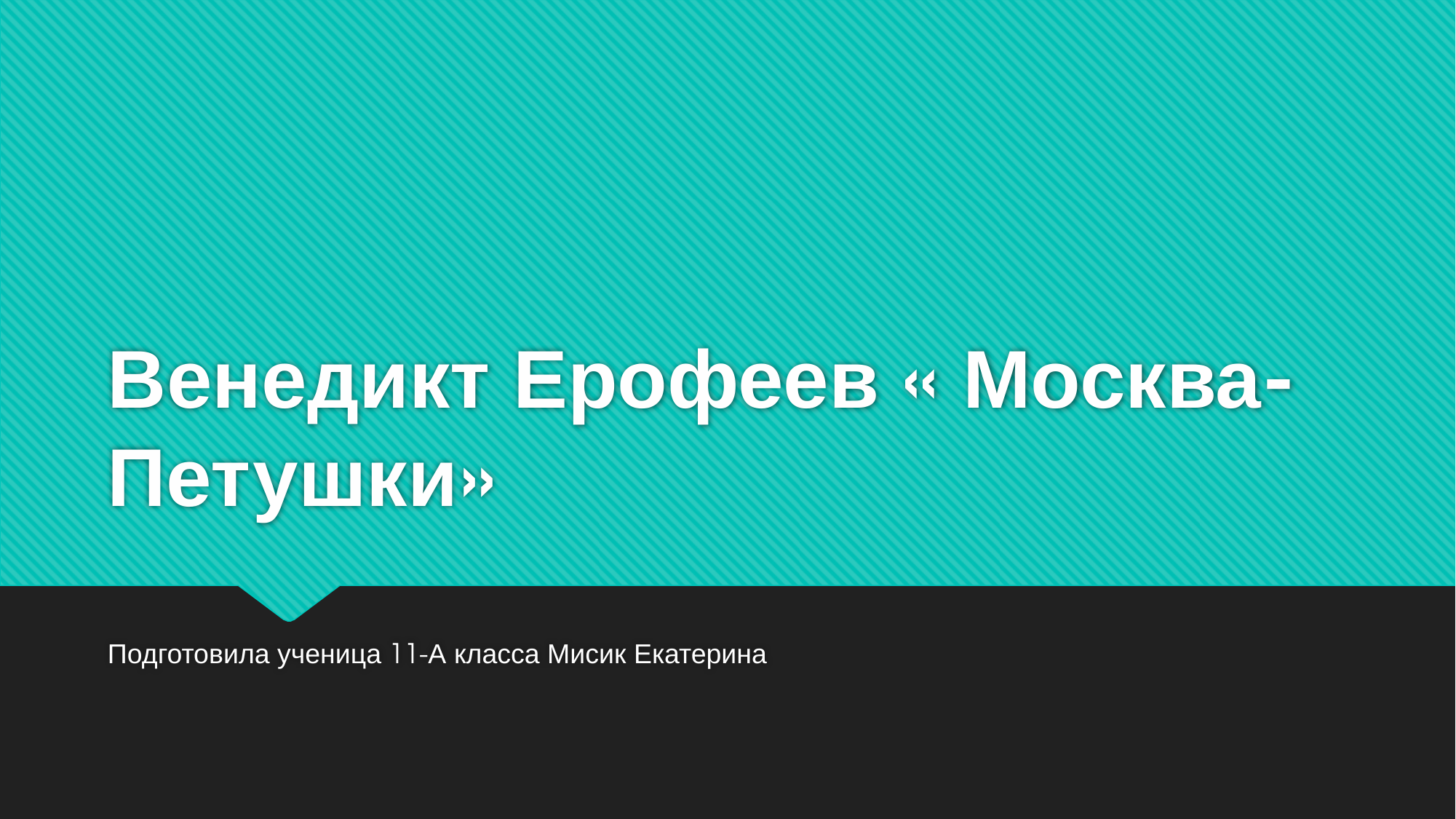

# Венедикт Ерофеев « Москва- Петушки»
Подготовила ученица 11-А класса Мисик Екатерина